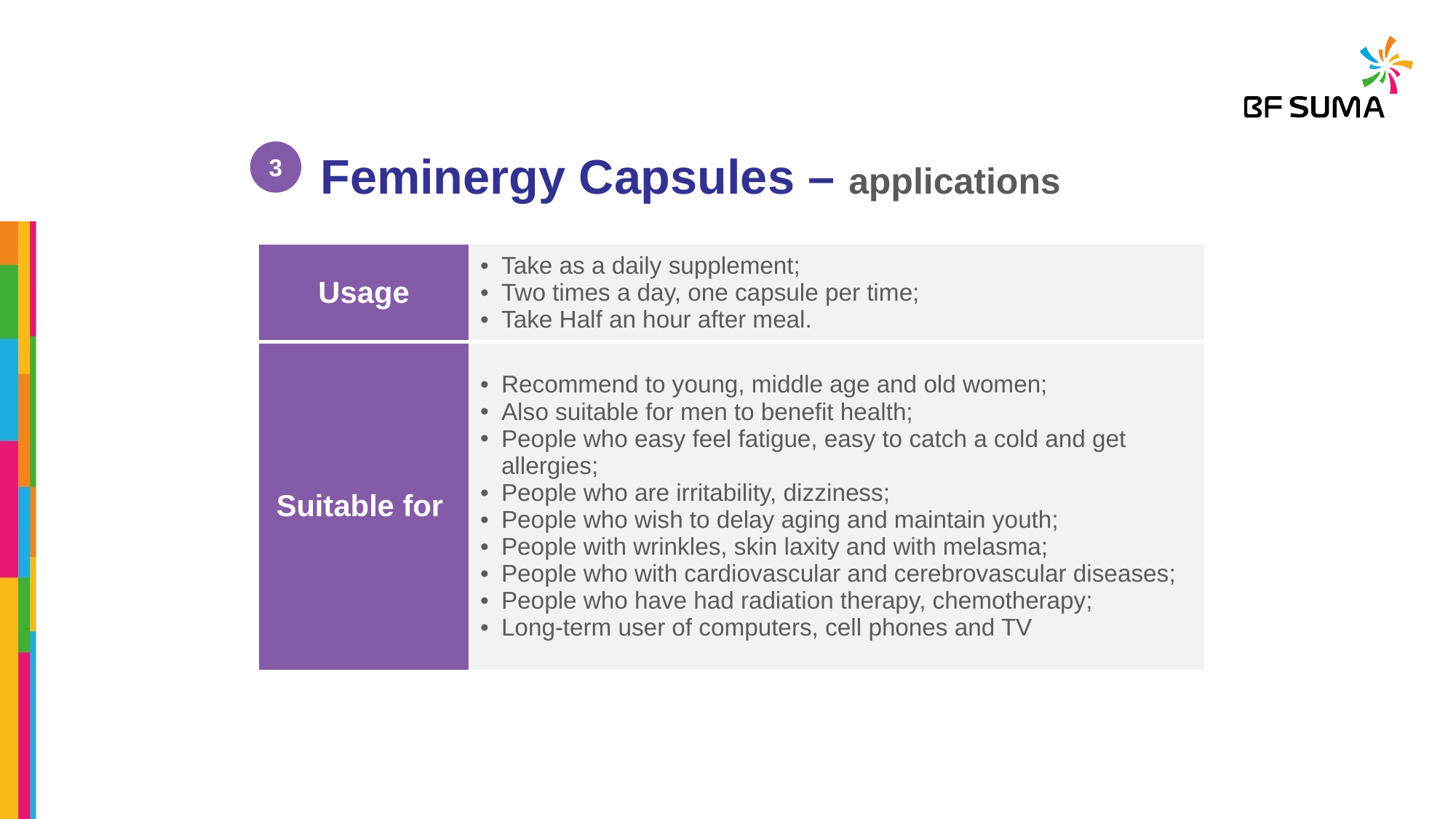

Feminergy Capsules – applications
3
| Usage | Take as a daily supplement; Two times a day, one capsule per time; Take Half an hour after meal. |
| --- | --- |
| Suitable for | Recommend to young, middle age and old women; Also suitable for men to benefit health; People who easy feel fatigue, easy to catch a cold and get allergies; People who are irritability, dizziness; People who wish to delay aging and maintain youth; People with wrinkles, skin laxity and with melasma; People who with cardiovascular and cerebrovascular diseases; People who have had radiation therapy, chemotherapy; Long-term user of computers, cell phones and TV |